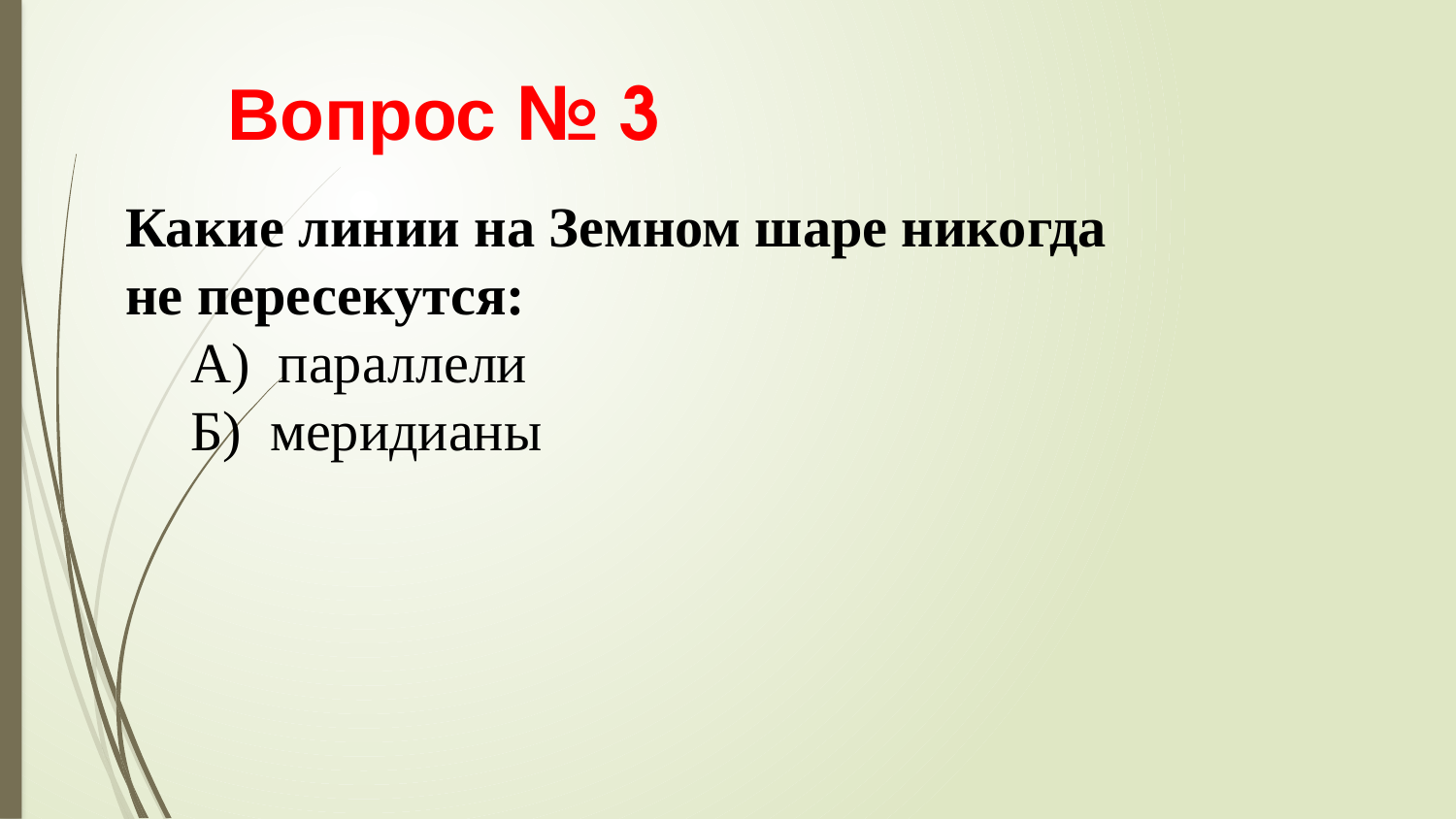

# Вопрос № 3
Какие линии на Земном шаре никогда
не пересекутся:
А)  параллели
Б)  меридианы